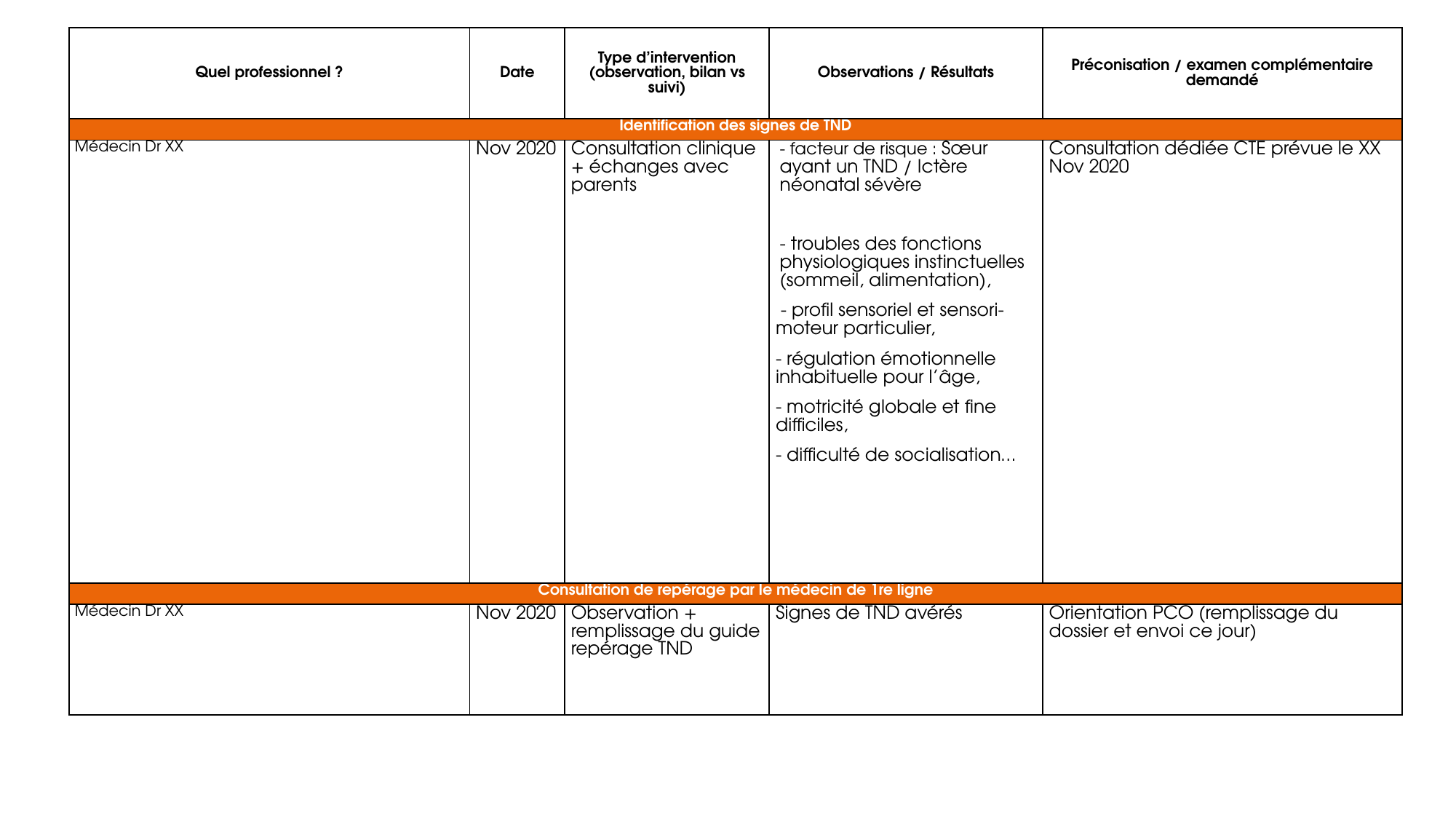

| Quel professionnel ? | Date | Type d’intervention (observation, bilan vs suivi) | Observations / Résultats | Préconisation / examen complémentaire demandé |
| --- | --- | --- | --- | --- |
| Identification des signes de TND |  |  |  |  |
| Médecin Dr XX | Nov 2020 | Consultation clinique + échanges avec parents | - facteur de risque : Sœur ayant un TND / Ictère néonatal sévère   - troubles des fonctions physiologiques instinctuelles (sommeil, alimentation), - profil sensoriel et sensori-moteur particulier, - régulation émotionnelle inhabituelle pour l’âge, - motricité globale et fine difficiles, - difficulté de socialisation… | Consultation dédiée CTE prévue le XX Nov 2020 |
| Consultation de repérage par le médecin de 1re ligne |  |  |  |  |
| Médecin Dr XX | Nov 2020 | Observation + remplissage du guide repérage TND | Signes de TND avérés | Orientation PCO (remplissage du dossier et envoi ce jour) |